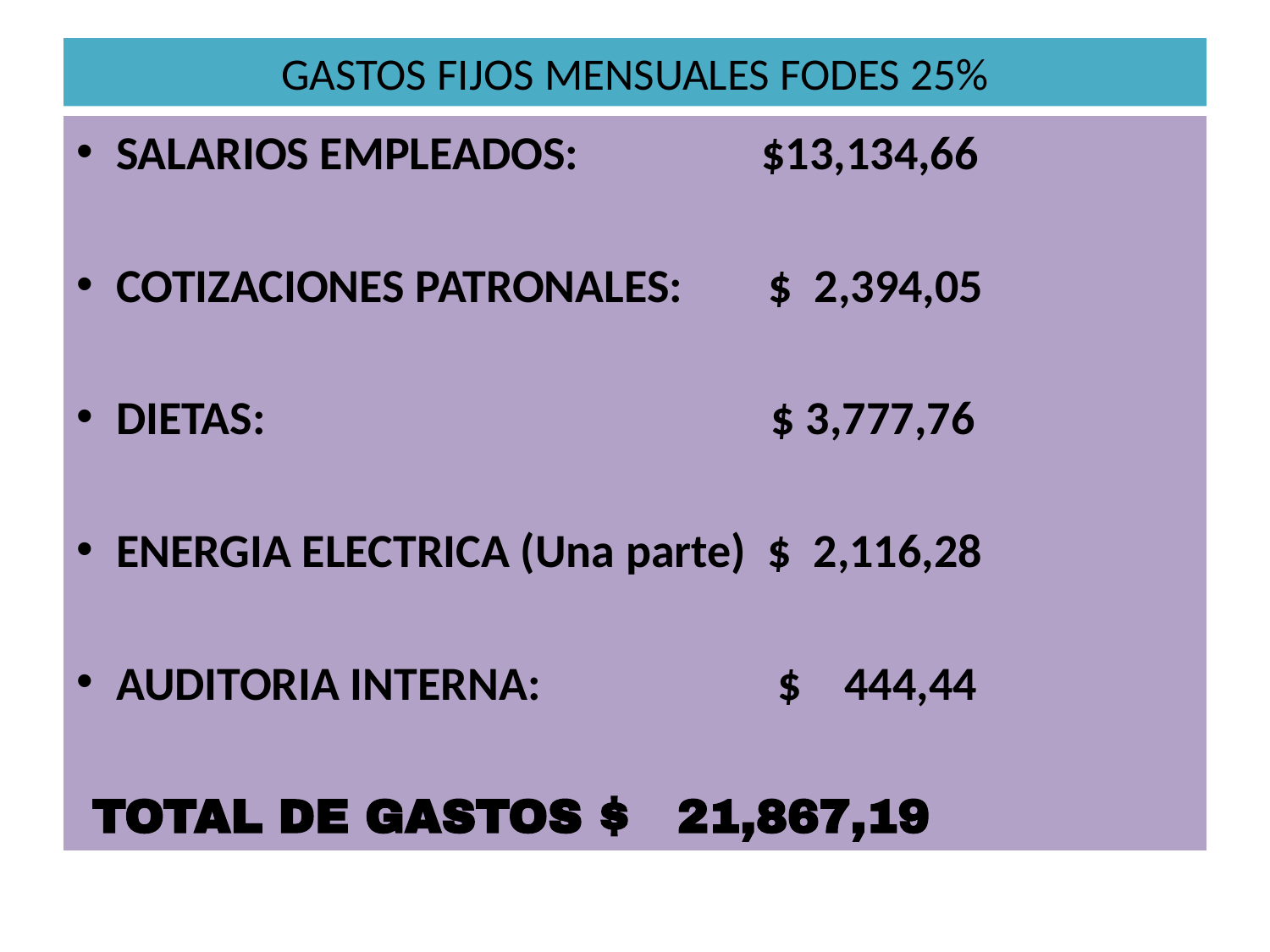

# GASTOS FIJOS MENSUALES FODES 25%
SALARIOS EMPLEADOS:                 $13,134,66

COTIZACIONES PATRONALES:        $  2,394,05

DIETAS:                                               $ 3,777,76

ENERGIA ELECTRICA (Una parte)  $  2,116,28

AUDITORIA INTERNA:                      $    444,44

 TOTAL DE GASTOS $   21,867,19